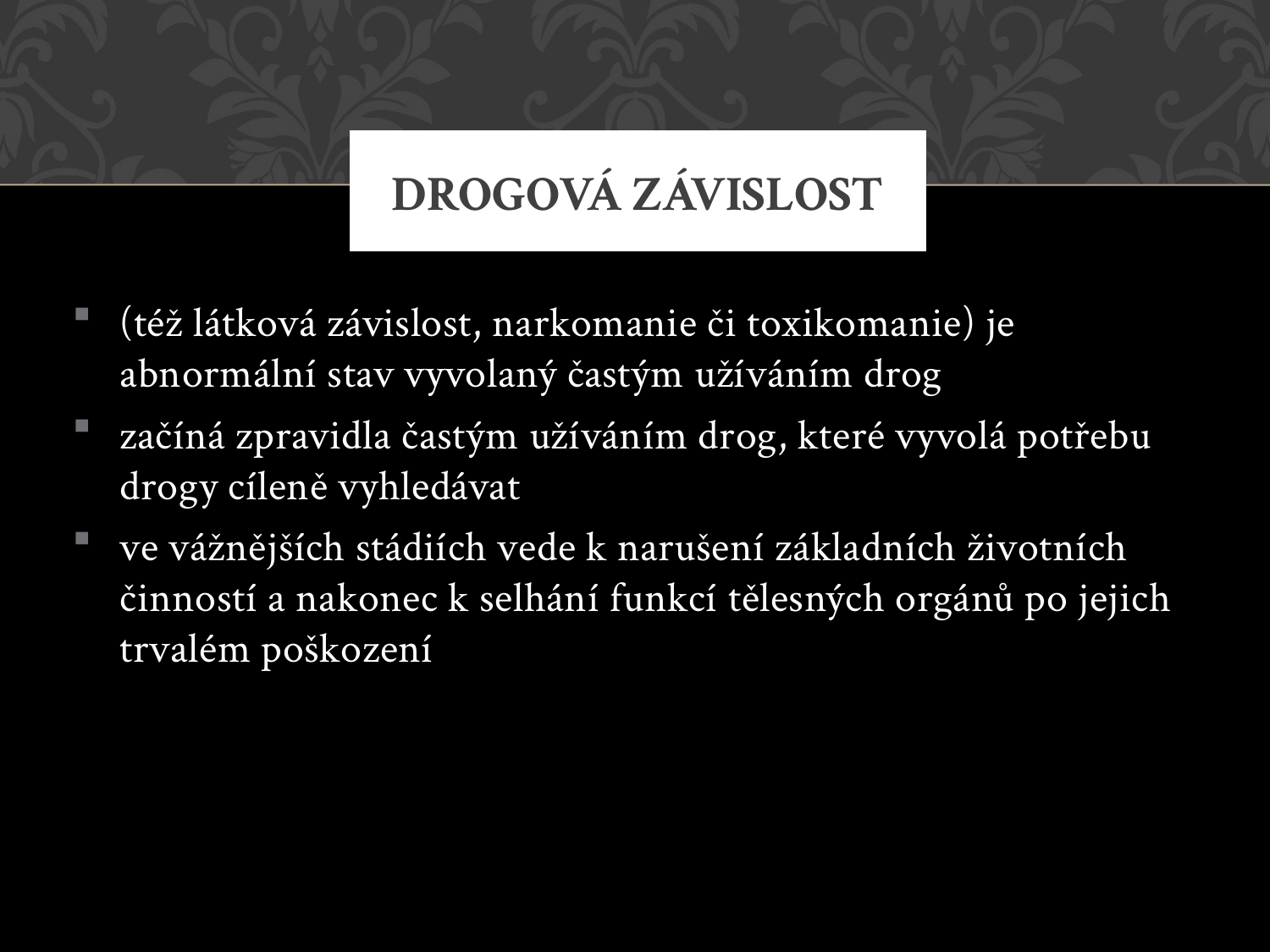

# Drogová závislost
(též látková závislost, narkomanie či toxikomanie) je abnormální stav vyvolaný častým užíváním drog
začíná zpravidla častým užíváním drog, které vyvolá potřebu drogy cíleně vyhledávat
ve vážnějších stádiích vede k narušení základních životních činností a nakonec k selhání funkcí tělesných orgánů po jejich trvalém poškození